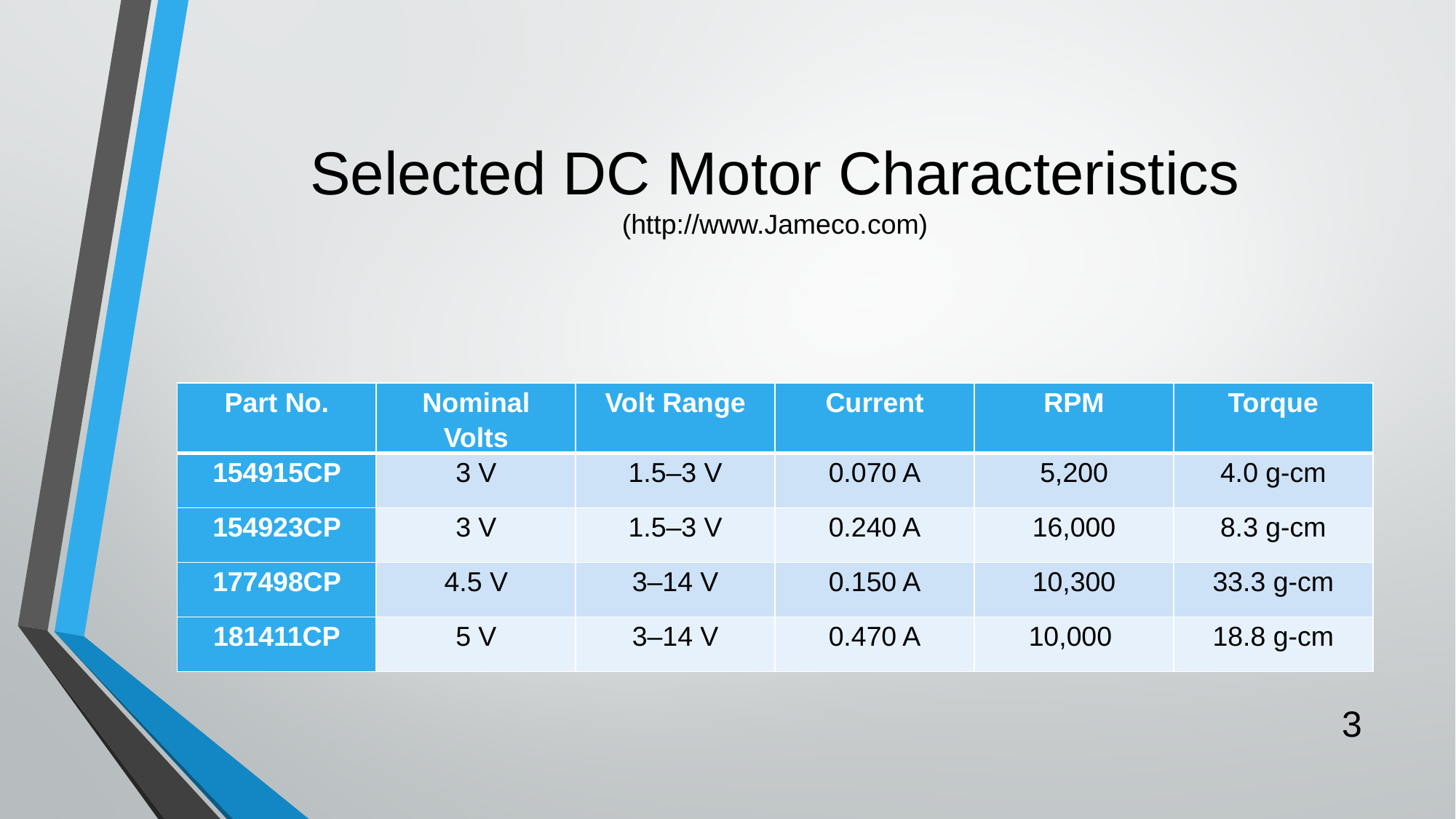

# Selected DC Motor Characteristics (http://www.Jameco.com)
| Part No. | Nominal Volts | Volt Range | Current | RPM | Torque |
| --- | --- | --- | --- | --- | --- |
| 154915CP | 3 V | 1.5–3 V | 0.070 A | 5,200 | 4.0 g-cm |
| 154923CP | 3 V | 1.5–3 V | 0.240 A | 16,000 | 8.3 g-cm |
| 177498CP | 4.5 V | 3–14 V | 0.150 A | 10,300 | 33.3 g-cm |
| 181411CP | 5 V | 3–14 V | 0.470 A | 10,000 | 18.8 g-cm |
3